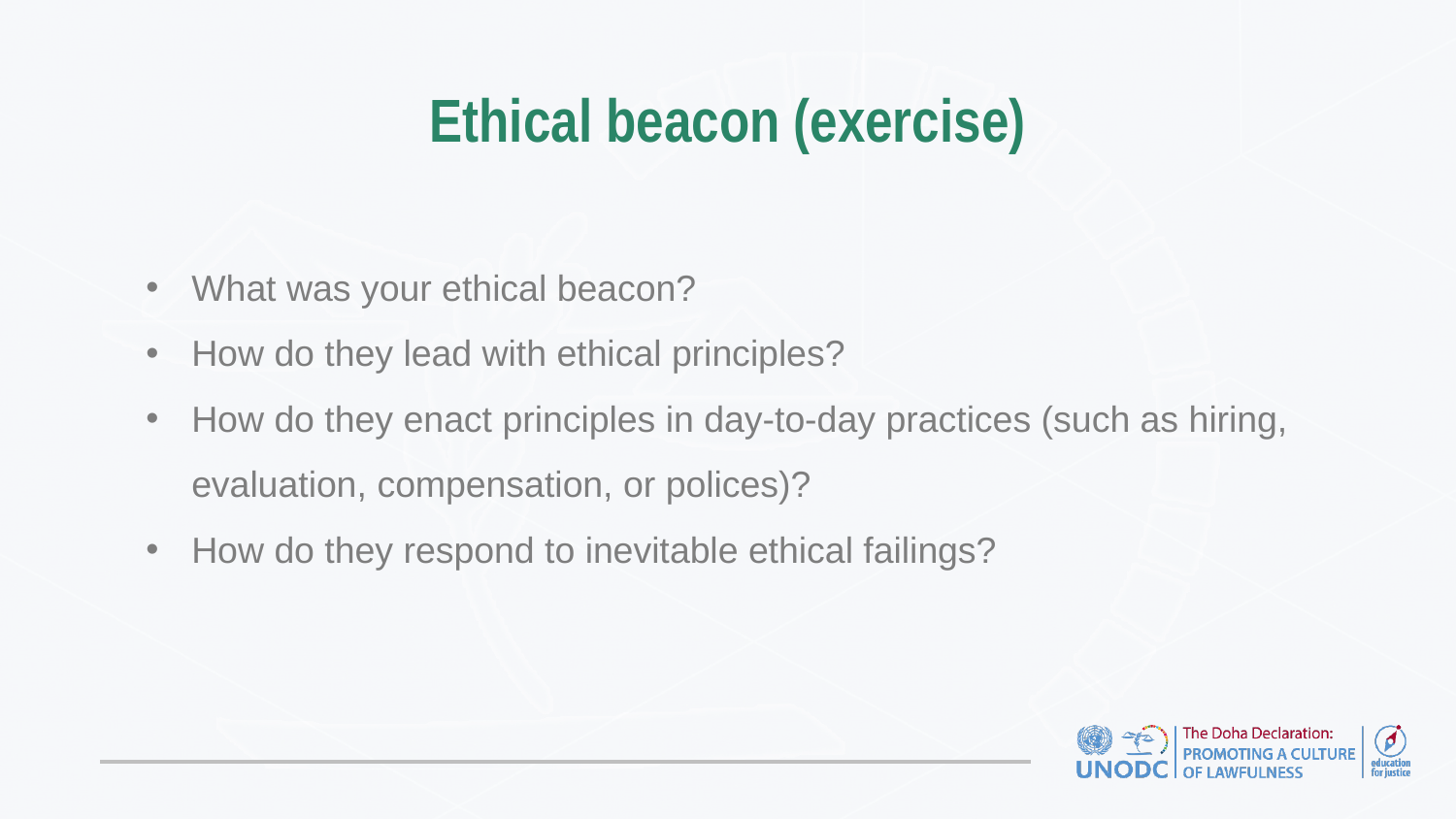

# Ethical beacon (exercise)
What was your ethical beacon?
How do they lead with ethical principles?
How do they enact principles in day-to-day practices (such as hiring, evaluation, compensation, or polices)?
How do they respond to inevitable ethical failings?